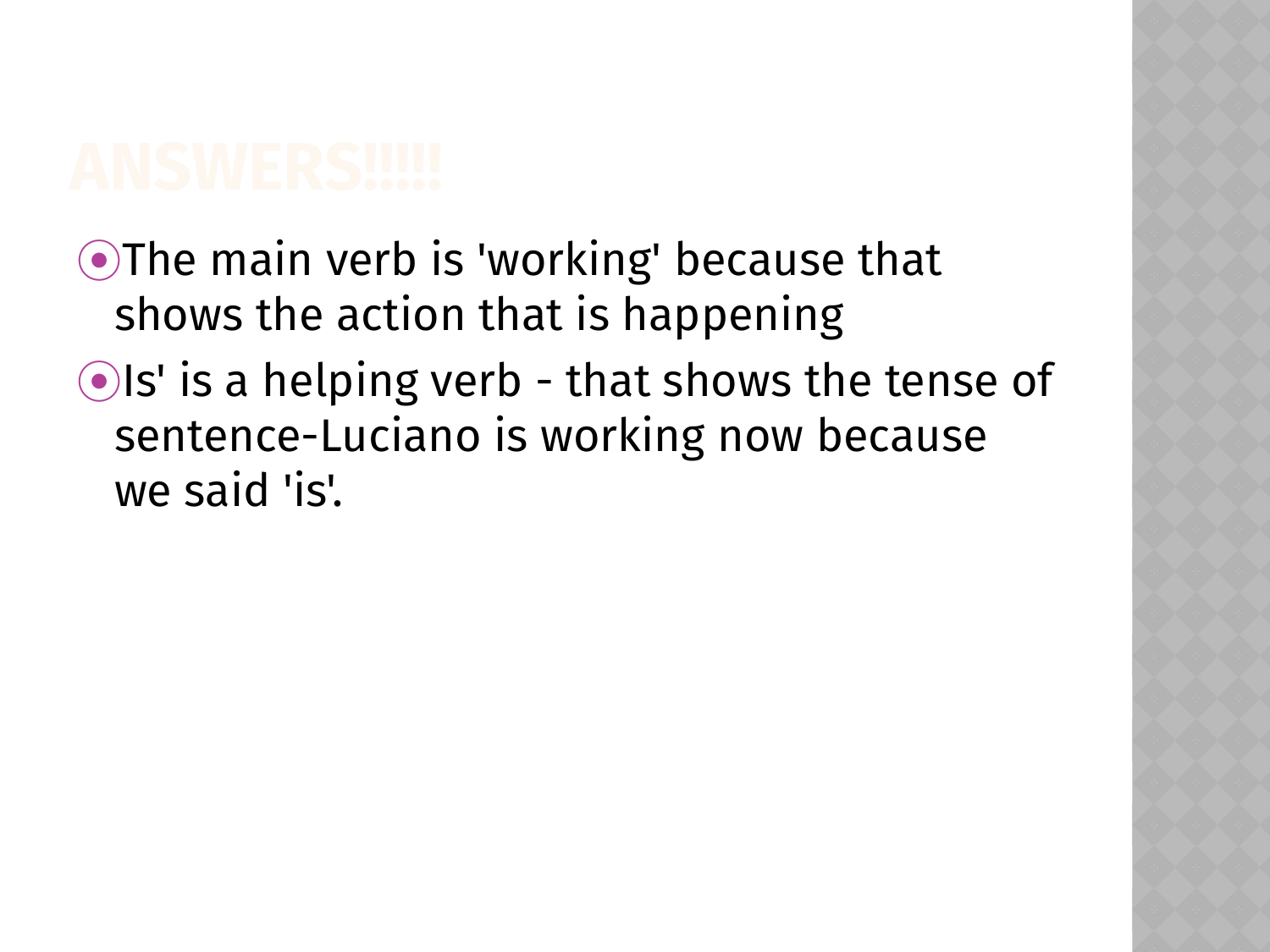

# ANSWERS!!!!!
The main verb is 'working' because that shows the action that is happening
Is' is a helping verb - that shows the tense of sentence-Luciano is working now because we said 'is'.